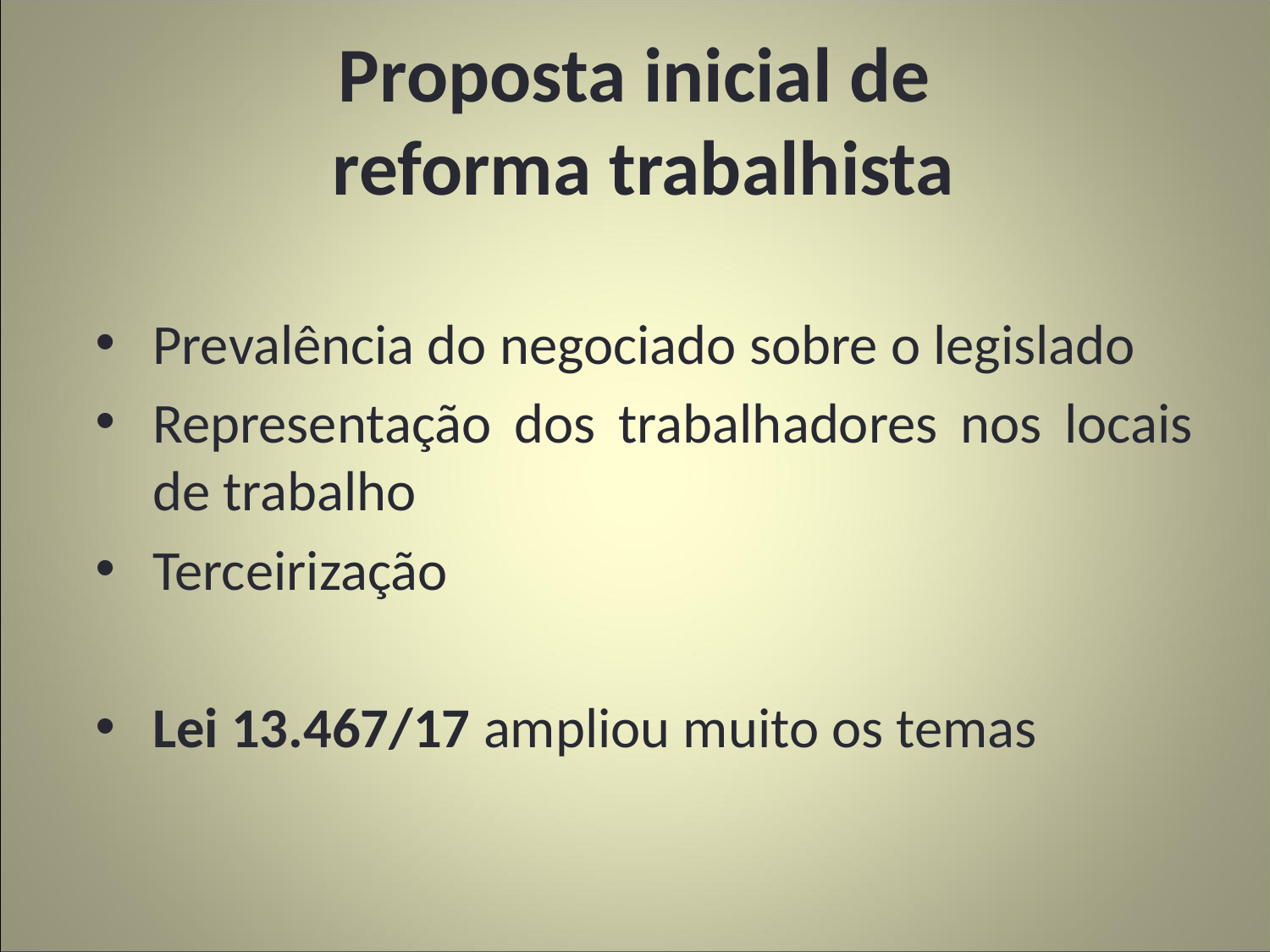

# Proposta inicial de reforma trabalhista

Prevalência do negociado sobre o legislado
Representação dos trabalhadores nos locais de trabalho
Terceirização

Lei 13.467/17 ampliou muito os temas